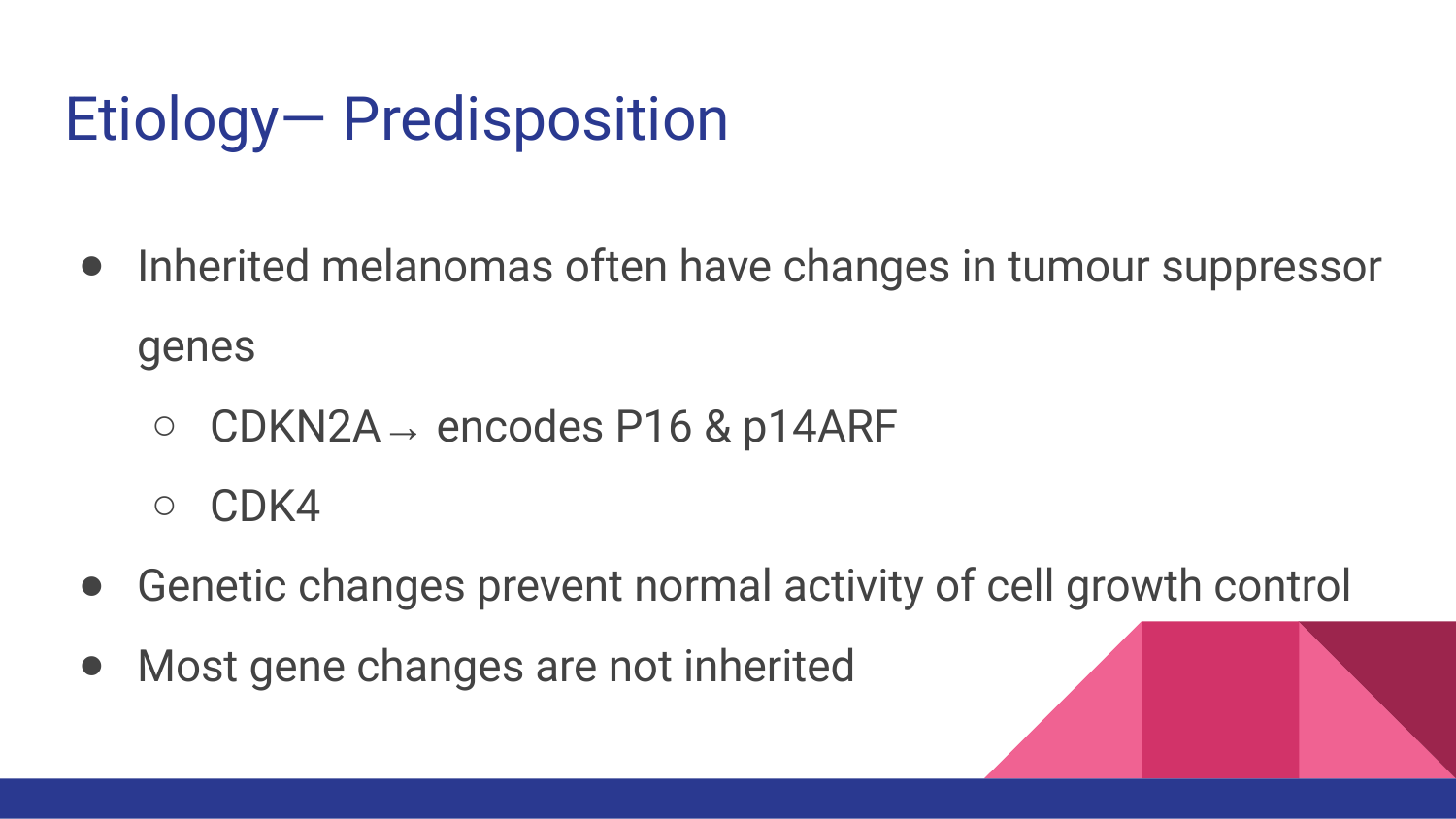

# Etiology— Predisposition
Inherited melanomas often have changes in tumour suppressor genes
CDKN2A→ encodes P16 & p14ARF
CDK4
Genetic changes prevent normal activity of cell growth control
Most gene changes are not inherited